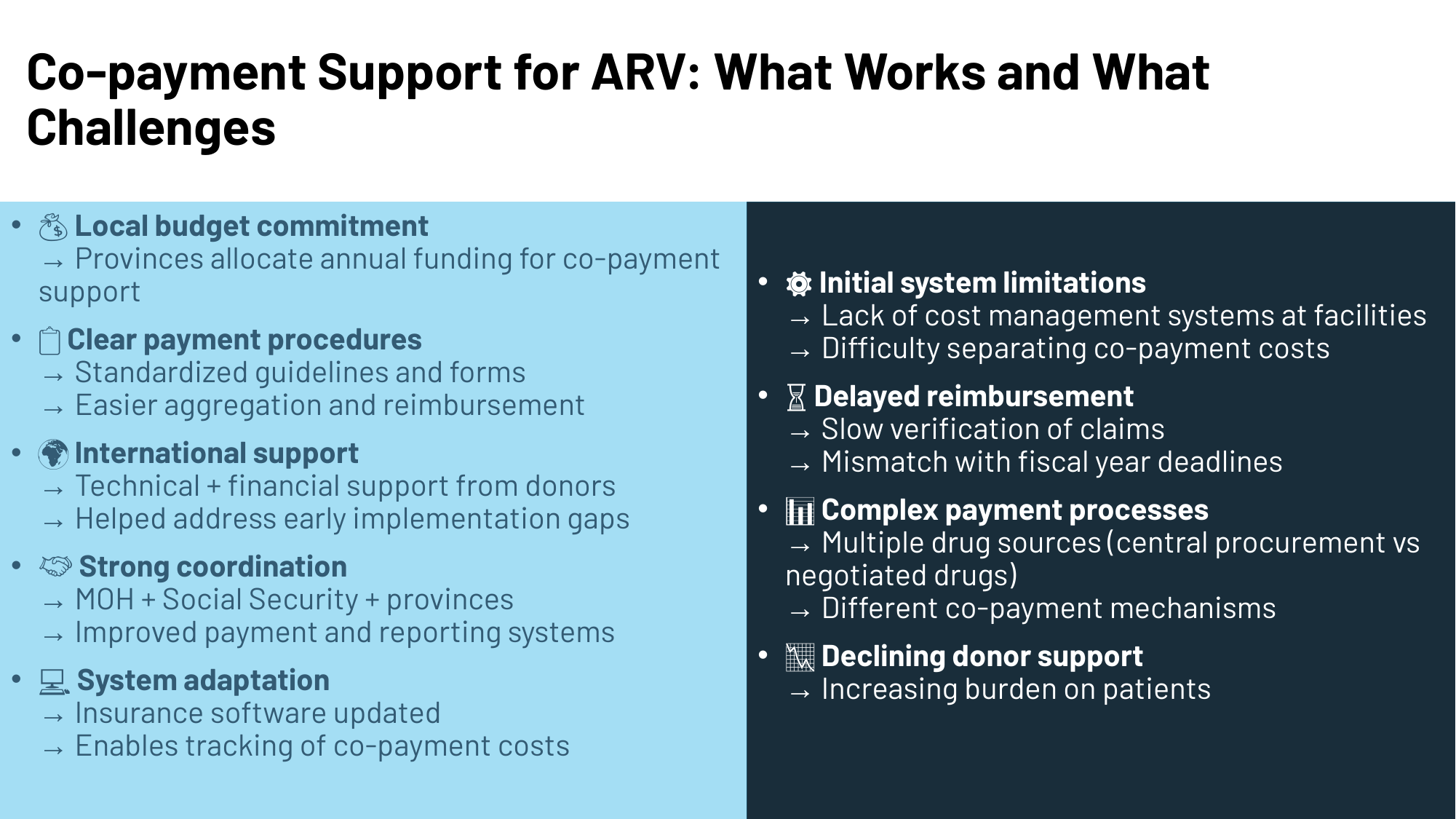

# Co-payment Support for ARV: What Works and What Challenges
💰 Local budget commitment
→ Provinces allocate annual funding for co-payment support
📋 Clear payment procedures
→ Standardized guidelines and forms
→ Easier aggregation and reimbursement
🌍 International support
→ Technical + financial support from donors
→ Helped address early implementation gaps
🤝 Strong coordination
→ MOH + Social Security + provinces
→ Improved payment and reporting systems
💻 System adaptation
→ Insurance software updated
→ Enables tracking of co-payment costs

⚙️ Initial system limitations
→ Lack of cost management systems at facilities
→ Difficulty separating co-payment costs
⏳ Delayed reimbursement
→ Slow verification of claims
→ Mismatch with fiscal year deadlines
📊 Complex payment processes
→ Multiple drug sources (central procurement vs negotiated drugs)
→ Different co-payment mechanisms
📉 Declining donor support
→ Increasing burden on patients